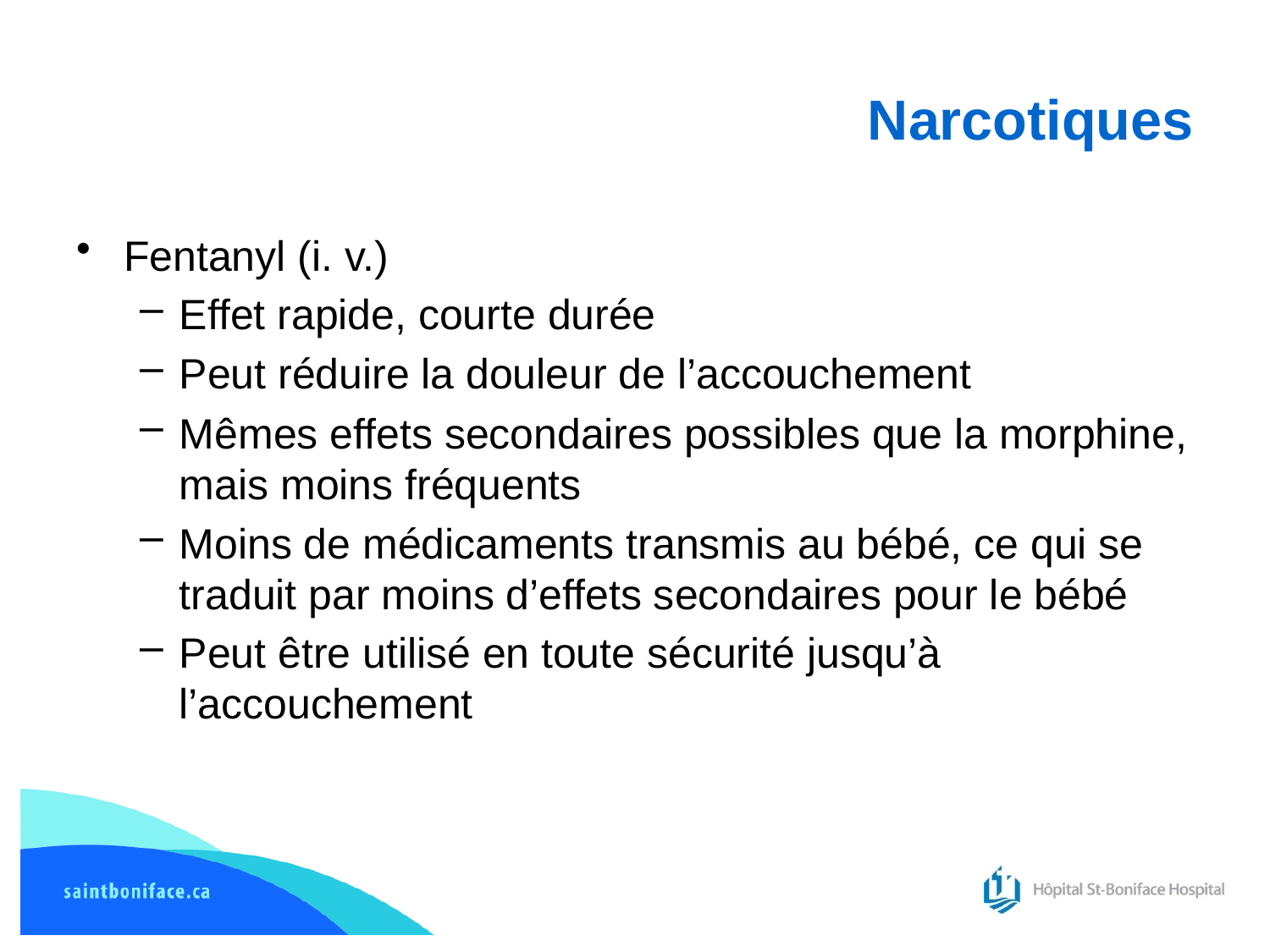

# Narcotiques
Fentanyl (i. v.)
Effet rapide, courte durée
Peut réduire la douleur de l’accouchement
Mêmes effets secondaires possibles que la morphine, mais moins fréquents
Moins de médicaments transmis au bébé, ce qui se traduit par moins d’effets secondaires pour le bébé
Peut être utilisé en toute sécurité jusqu’à l’accouchement